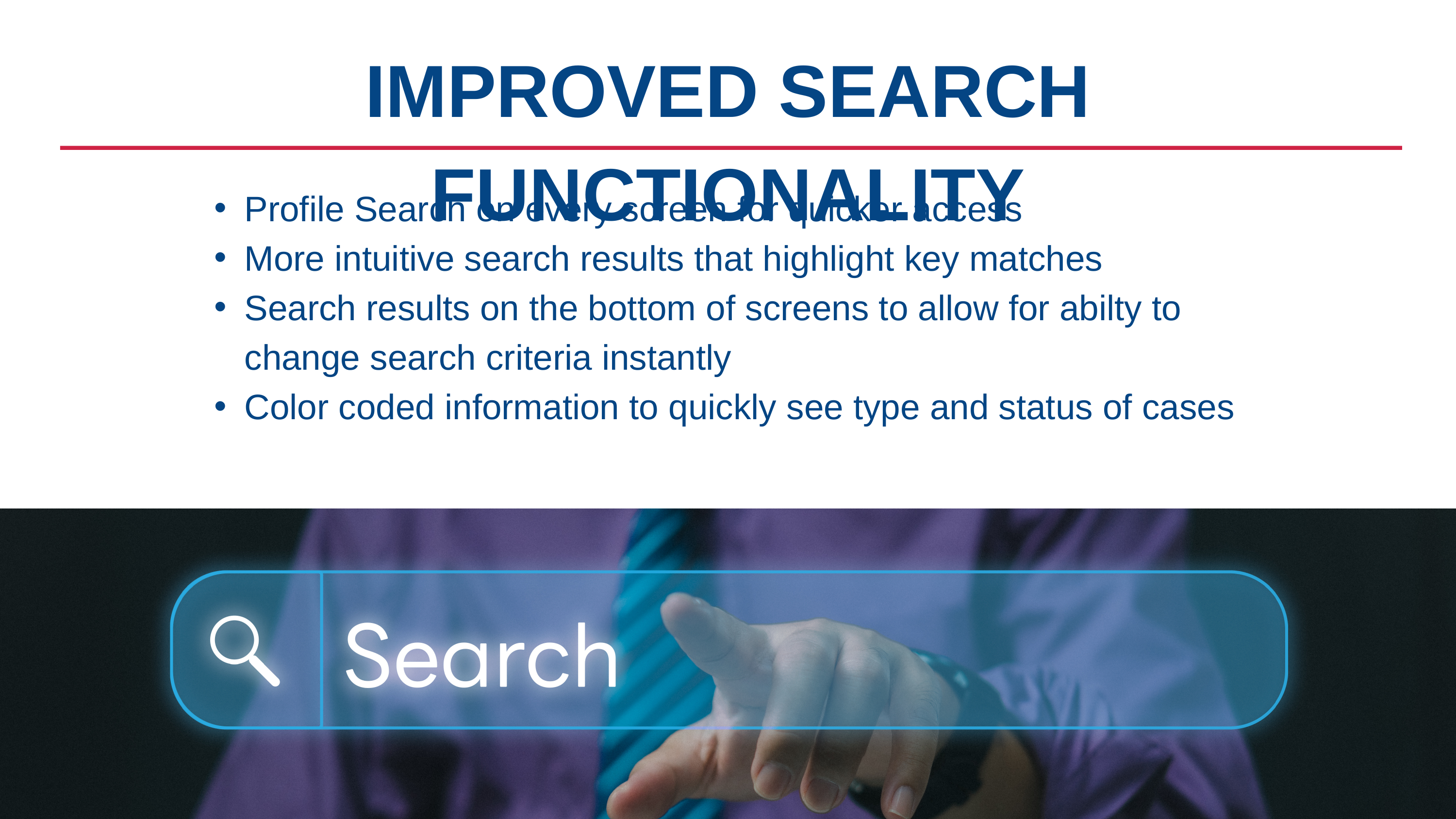

IMPROVED SEARCH FUNCTIONALITY

Profile Search on every screen for quicker access
More intuitive search results that highlight key matches
Search results on the bottom of screens to allow for abilty to change search criteria instantly
Color coded information to quickly see type and status of cases